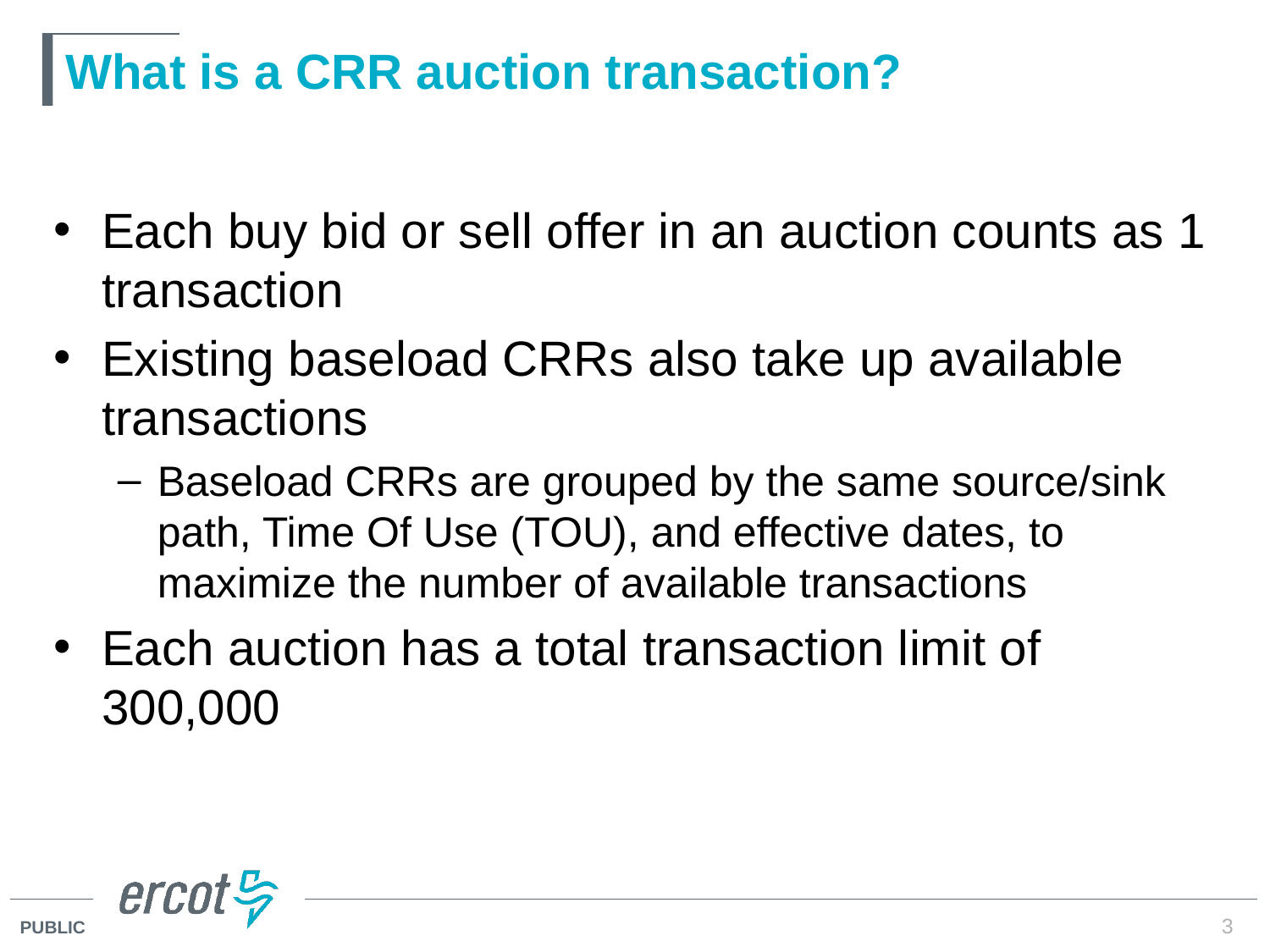

# What is a CRR auction transaction?
Each buy bid or sell offer in an auction counts as 1 transaction
Existing baseload CRRs also take up available transactions
Baseload CRRs are grouped by the same source/sink path, Time Of Use (TOU), and effective dates, to maximize the number of available transactions
Each auction has a total transaction limit of 300,000

3